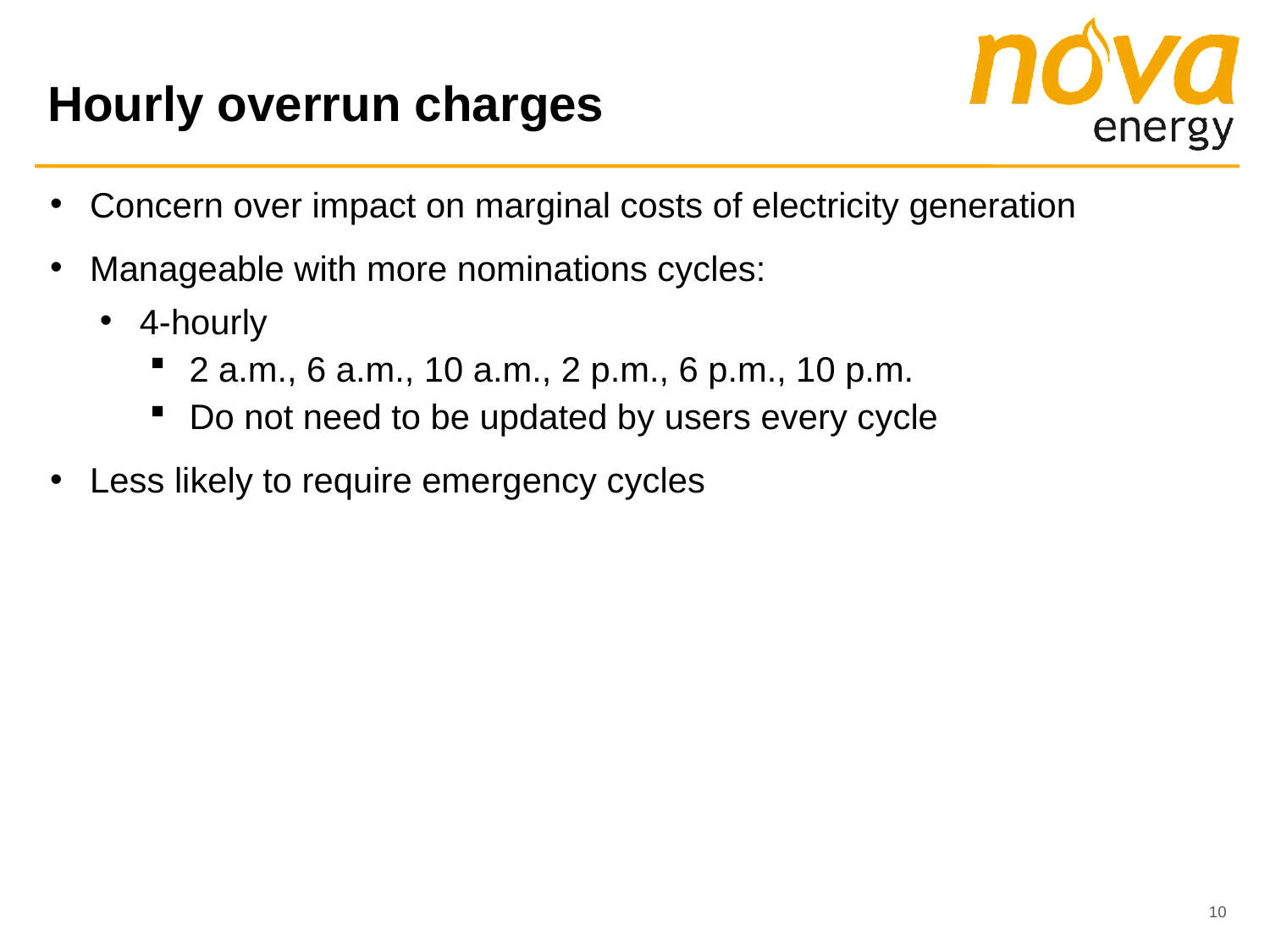

# Hourly overrun charges
Concern over impact on marginal costs of electricity generation
Manageable with more nominations cycles:
4-hourly
2 a.m., 6 a.m., 10 a.m., 2 p.m., 6 p.m., 10 p.m.
Do not need to be updated by users every cycle
Less likely to require emergency cycles
10